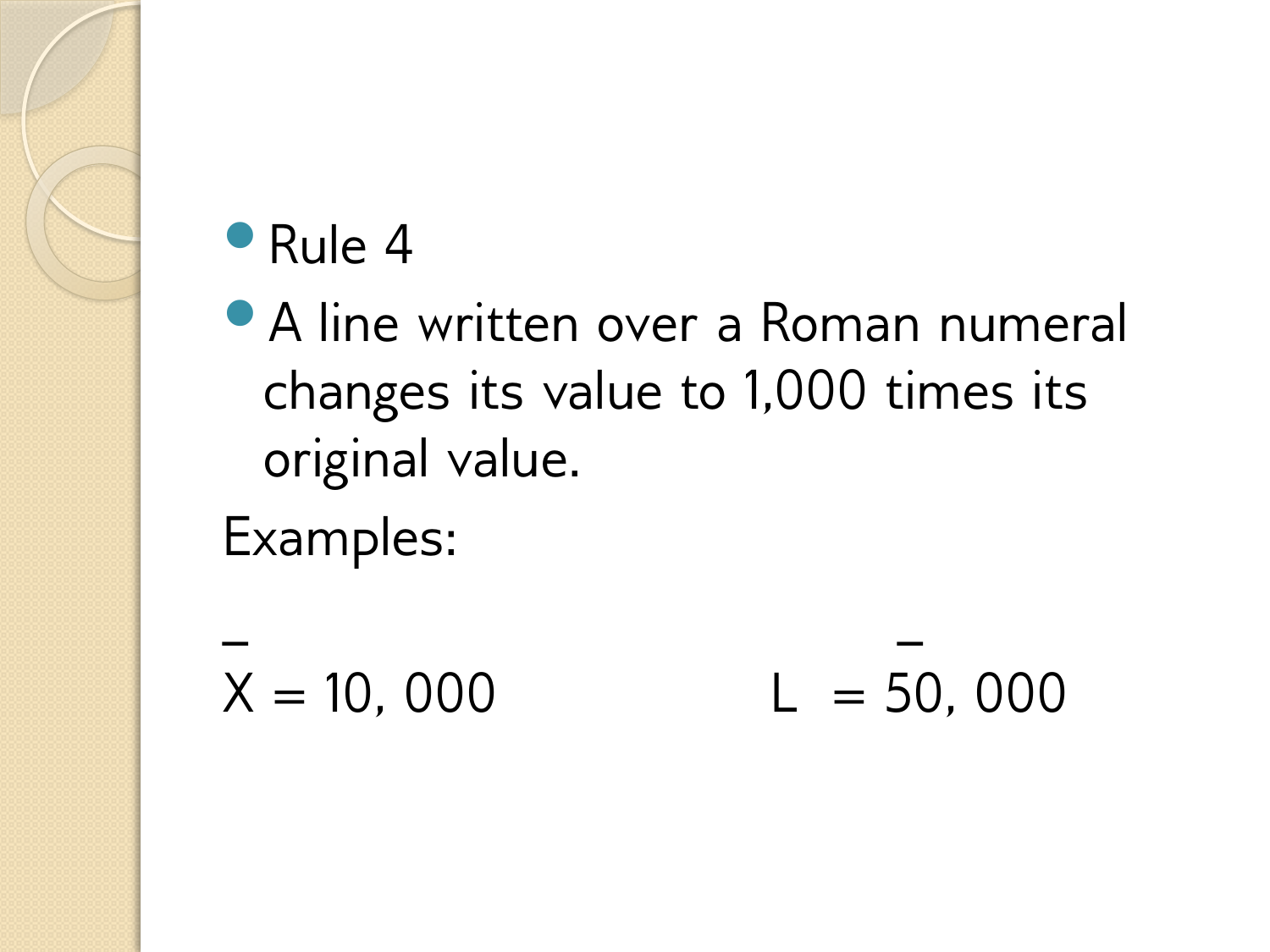

#
Rule 4
A line written over a Roman numeral changes its value to 1,000 times its original value.
Examples:
_						_
X = 10, 000			L  = 50, 000